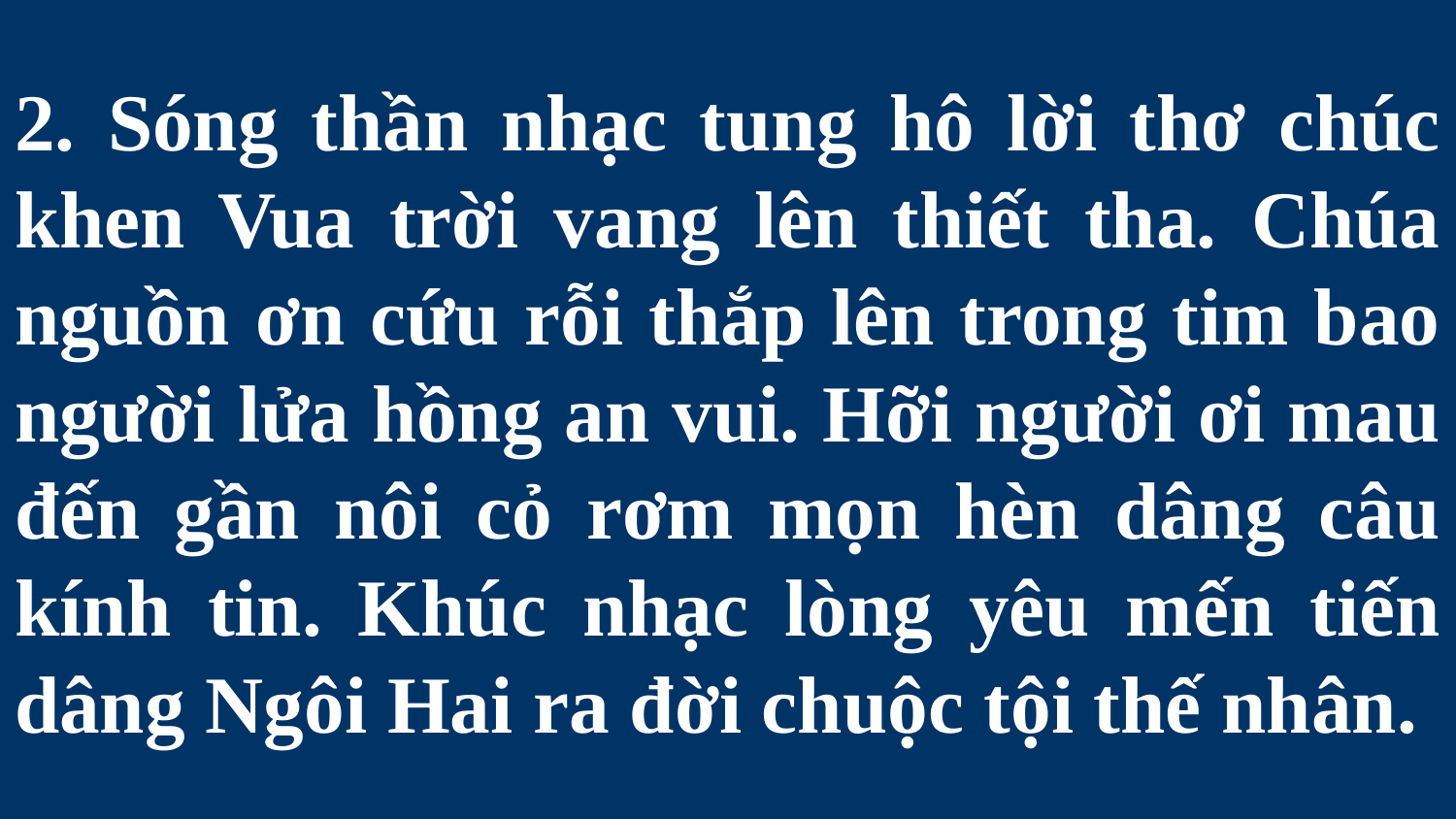

# 2. Sóng thần nhạc tung hô lời thơ chúc khen Vua trời vang lên thiết tha. Chúa nguồn ơn cứu rỗi thắp lên trong tim bao người lửa hồng an vui. Hỡi người ơi mau đến gần nôi cỏ rơm mọn hèn dâng câu kính tin. Khúc nhạc lòng yêu mến tiến dâng Ngôi Hai ra đời chuộc tội thế nhân.